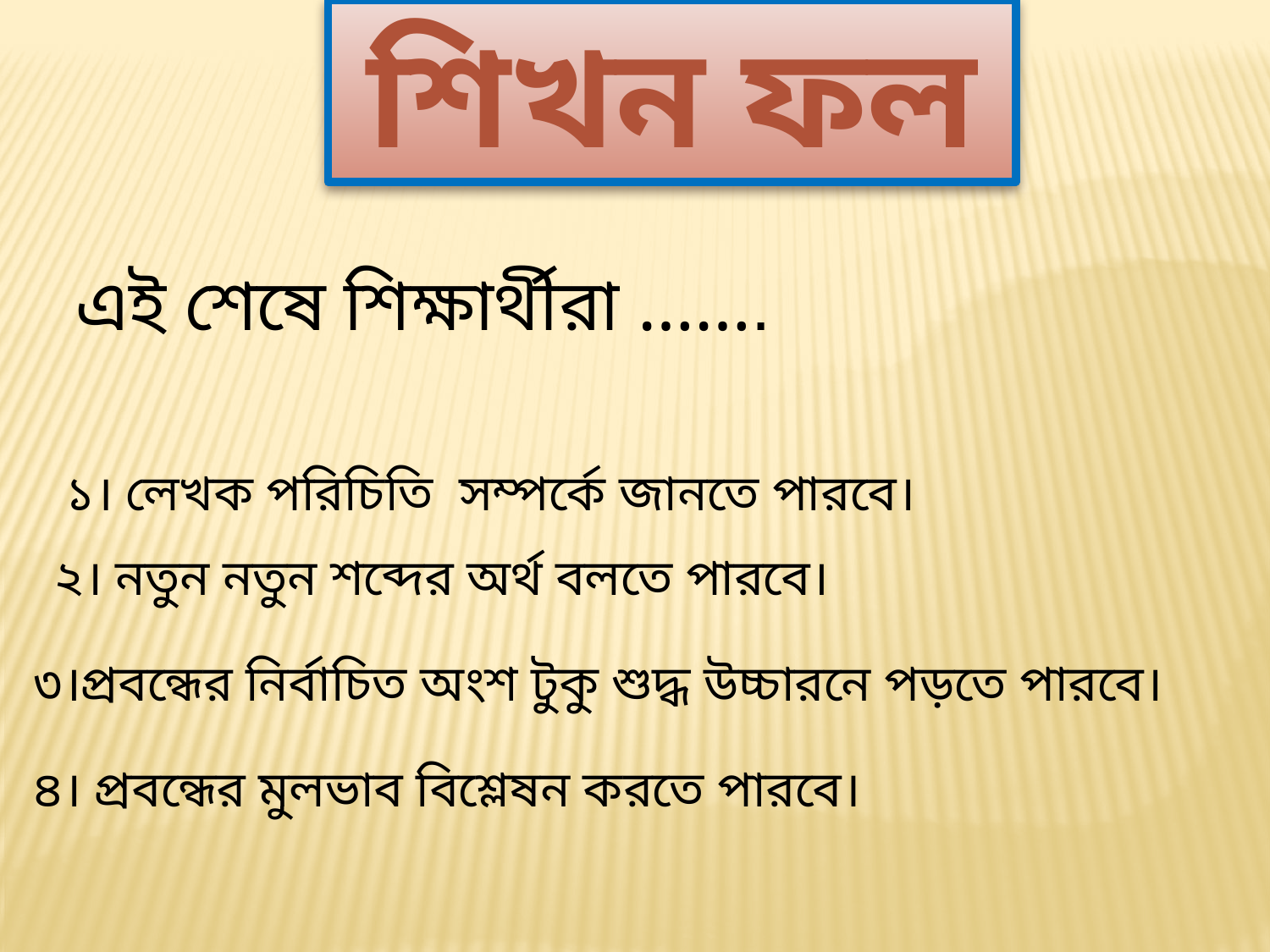

শিখন ফল
এই শেষে শিক্ষার্থীরা …….

১। লেখক পরিচিতি  সম্পর্কে জানতে পারবে।
২। নতুন নতুন শব্দের অর্থ বলতে পারবে।
৩।প্রবন্ধের নির্বাচিত অংশ টুকু শুদ্ধ উচ্চারনে পড়তে পারবে।
৪। প্রবন্ধের মুলভাব বিশ্লেষন করতে পারবে।